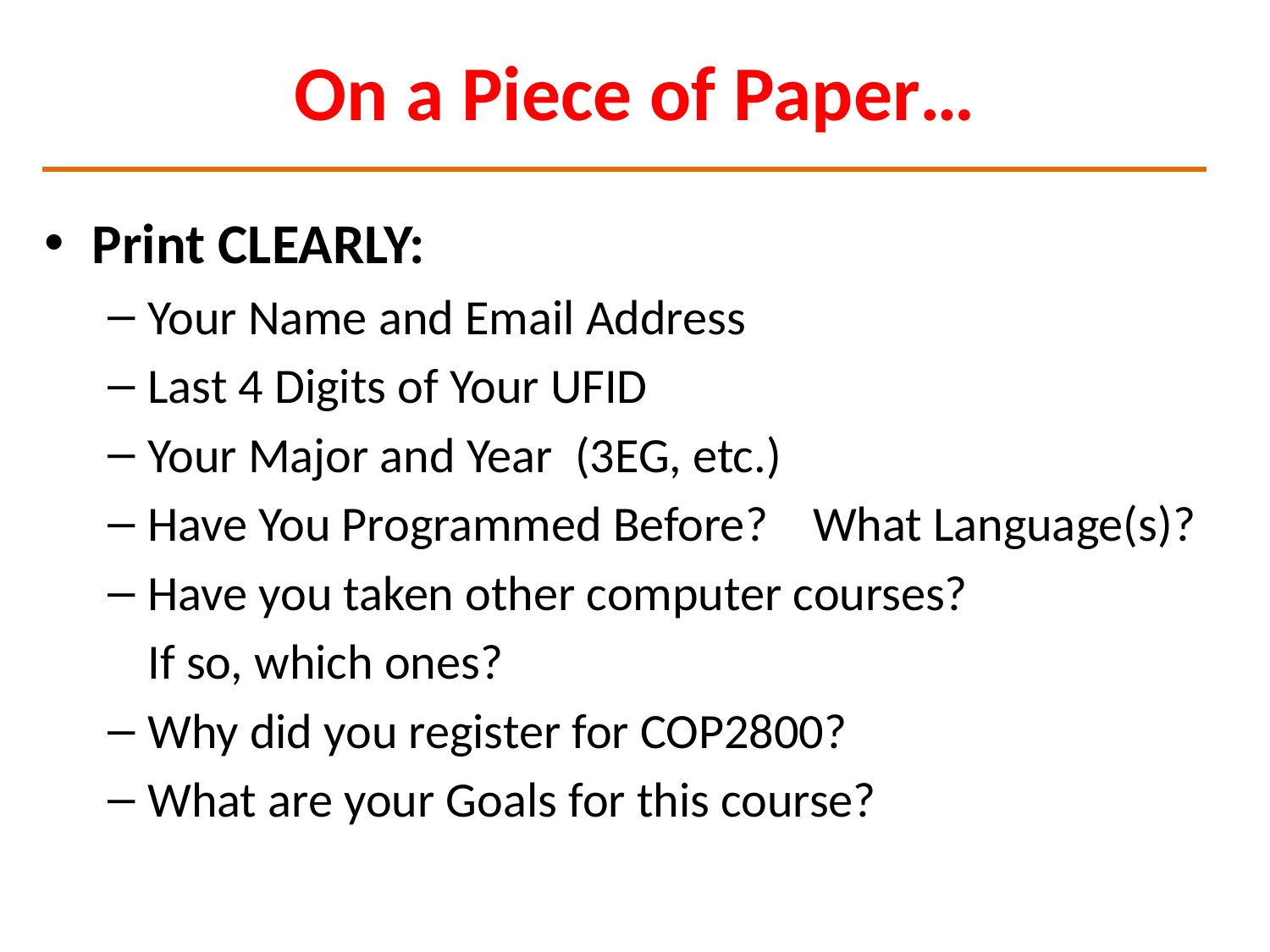

# On a Piece of Paper…
Print CLEARLY:
Your Name and Email Address
Last 4 Digits of Your UFID
Your Major and Year  (3EG, etc.)
Have You Programmed Before?    What Language(s)?
Have you taken other computer courses?
	If so, which ones?
Why did you register for COP2800?
What are your Goals for this course?